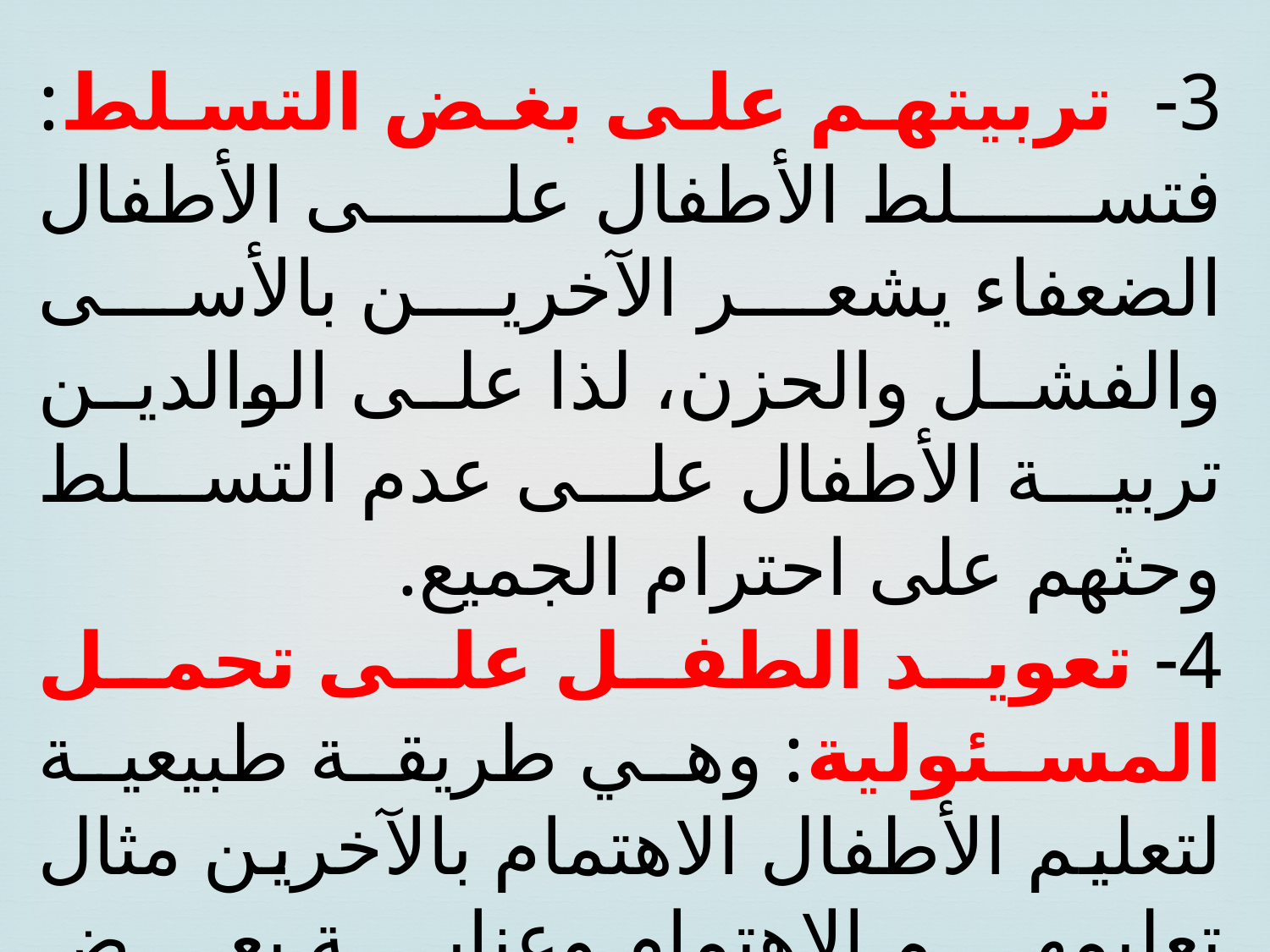

3-  تربيتهم على بغض التسلط: فتسلط الأطفال على الأطفال الضعفاء يشعر الآخرين بالأسى والفشل والحزن، لذا على الوالدين تربية الأطفال على عدم التسلط وحثهم على احترام الجميع.
4- تعويد الطفل على تحمل المسئولية: وهي طريقة طبيعية لتعليم الأطفال الاهتمام بالآخرين مثال تعليمهم الاهتمام وعناية بعض الحيوانات الأليفة، فإن قيام الأطفال بالأعمال الخفيفة هي دلالة على تحملهم المسئولية.